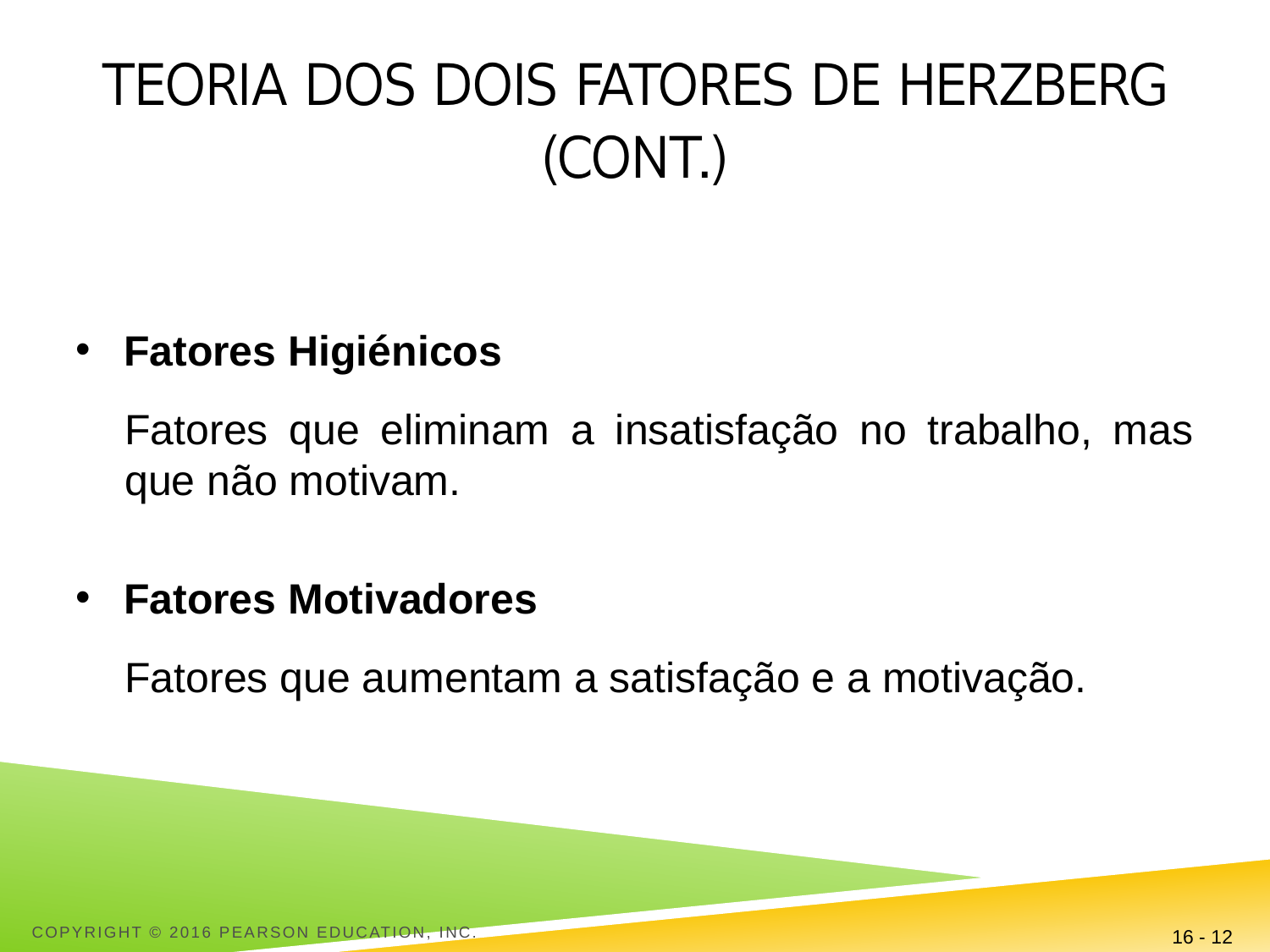

# Teoria dos dois fatores de Herzberg (cont.)
Fatores Higiénicos

Fatores que eliminam a insatisfação no trabalho, mas que não motivam.

Fatores Motivadores

Fatores que aumentam a satisfação e a motivação.
Copyright © 2016 Pearson Education, Inc.
16 - 12